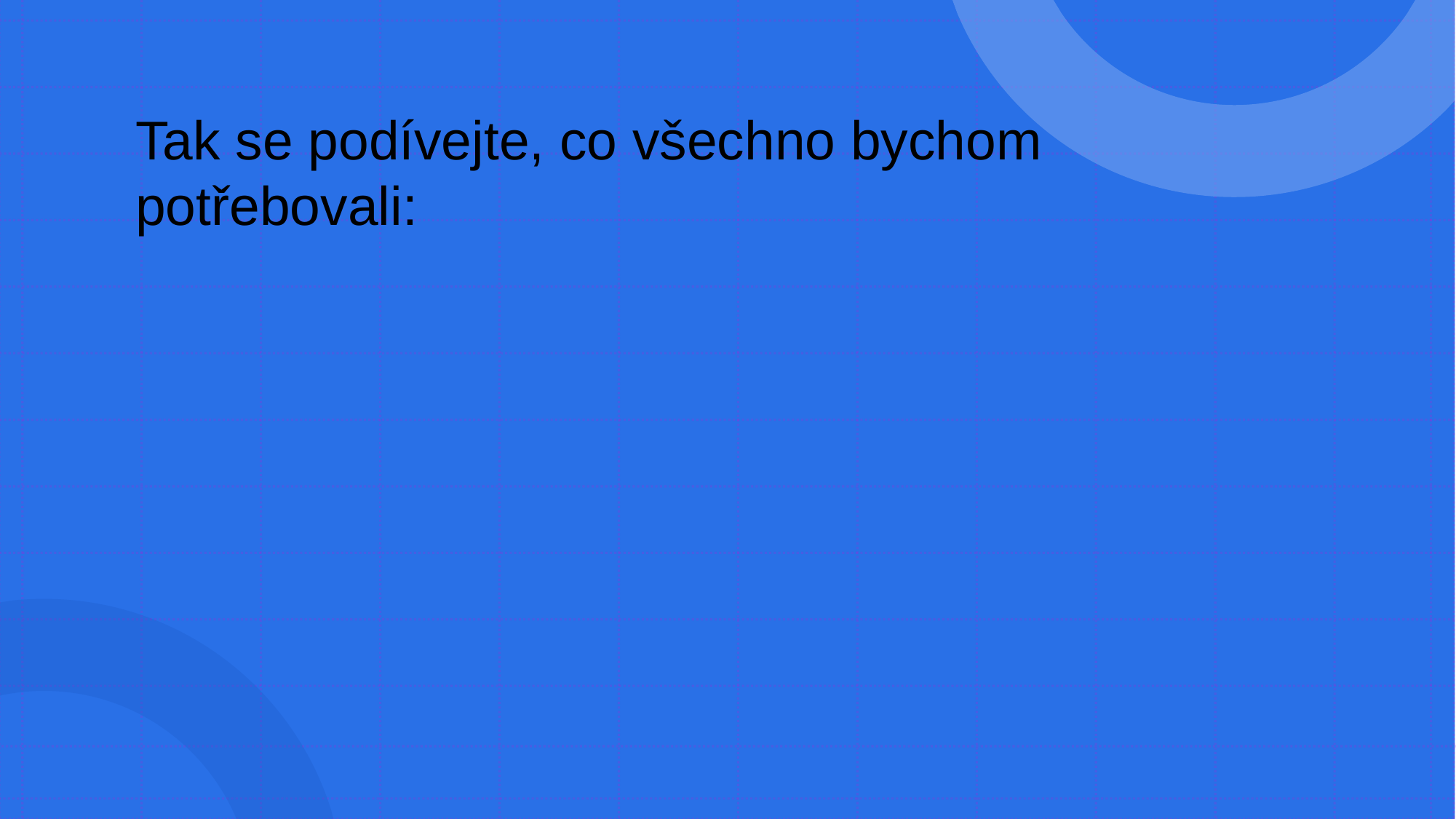

Tak se podívejte, co všechno bychom potřebovali: